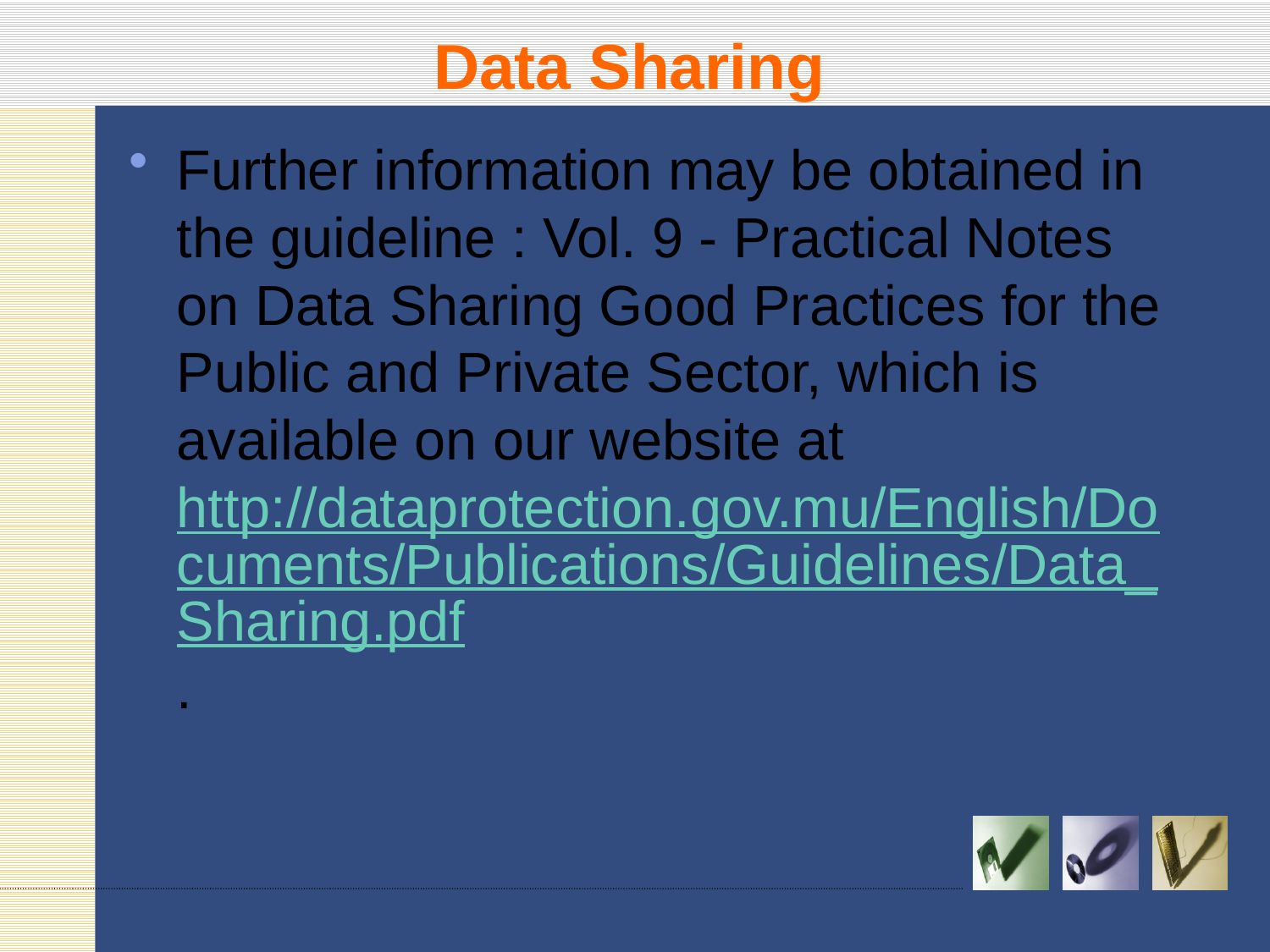

# Data Sharing
Further information may be obtained in the guideline : Vol. 9 - Practical Notes on Data Sharing Good Practices for the Public and Private Sector, which is available on our website at http://dataprotection.gov.mu/English/Documents/Publications/Guidelines/Data_Sharing.pdf.